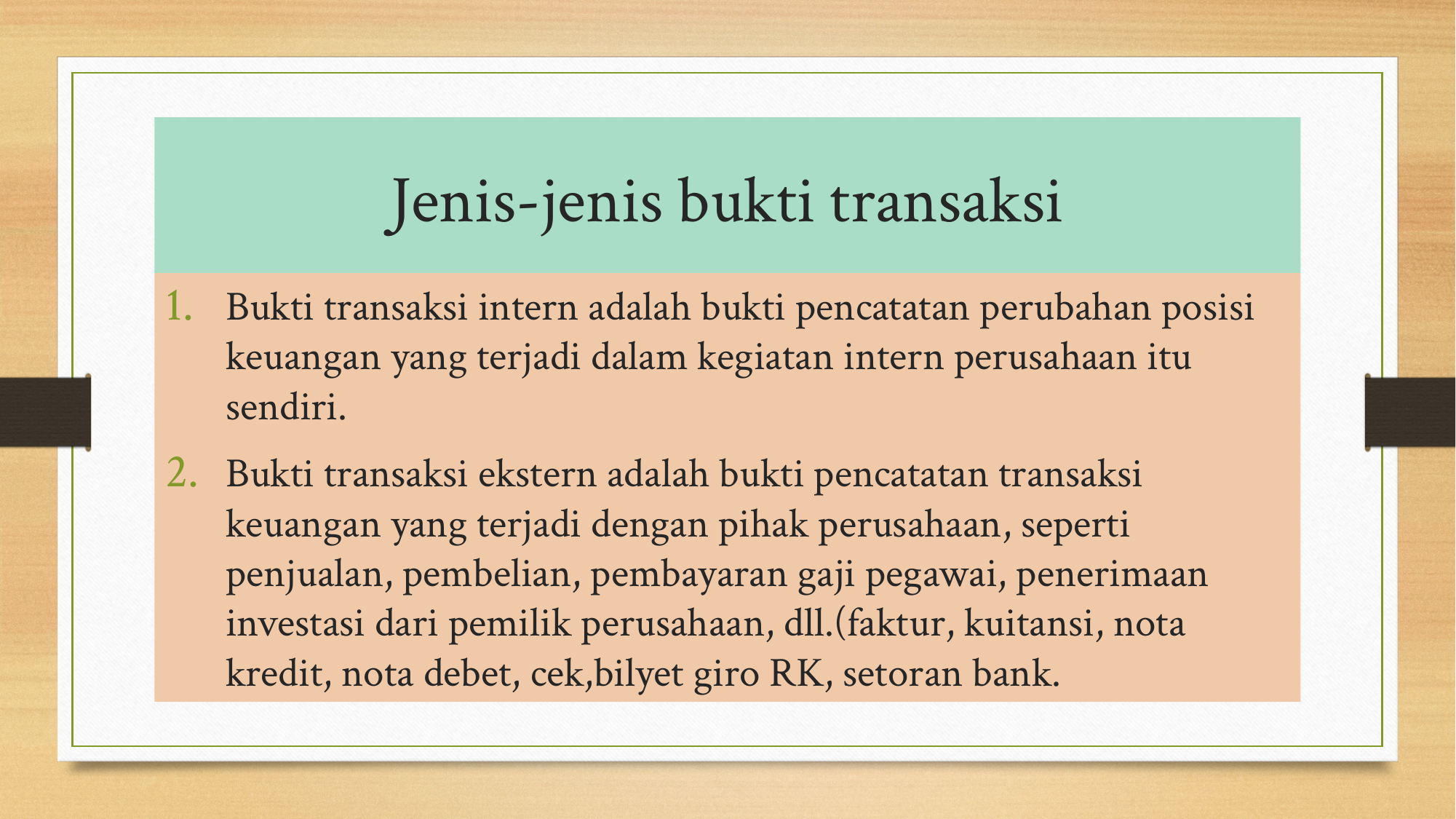

# Jenis-jenis bukti transaksi
Bukti transaksi intern adalah bukti pencatatan perubahan posisi keuangan yang terjadi dalam kegiatan intern perusahaan itu sendiri.
Bukti transaksi ekstern adalah bukti pencatatan transaksi keuangan yang terjadi dengan pihak perusahaan, seperti penjualan, pembelian, pembayaran gaji pegawai, penerimaan investasi dari pemilik perusahaan, dll.(faktur, kuitansi, nota kredit, nota debet, cek,bilyet giro RK, setoran bank.